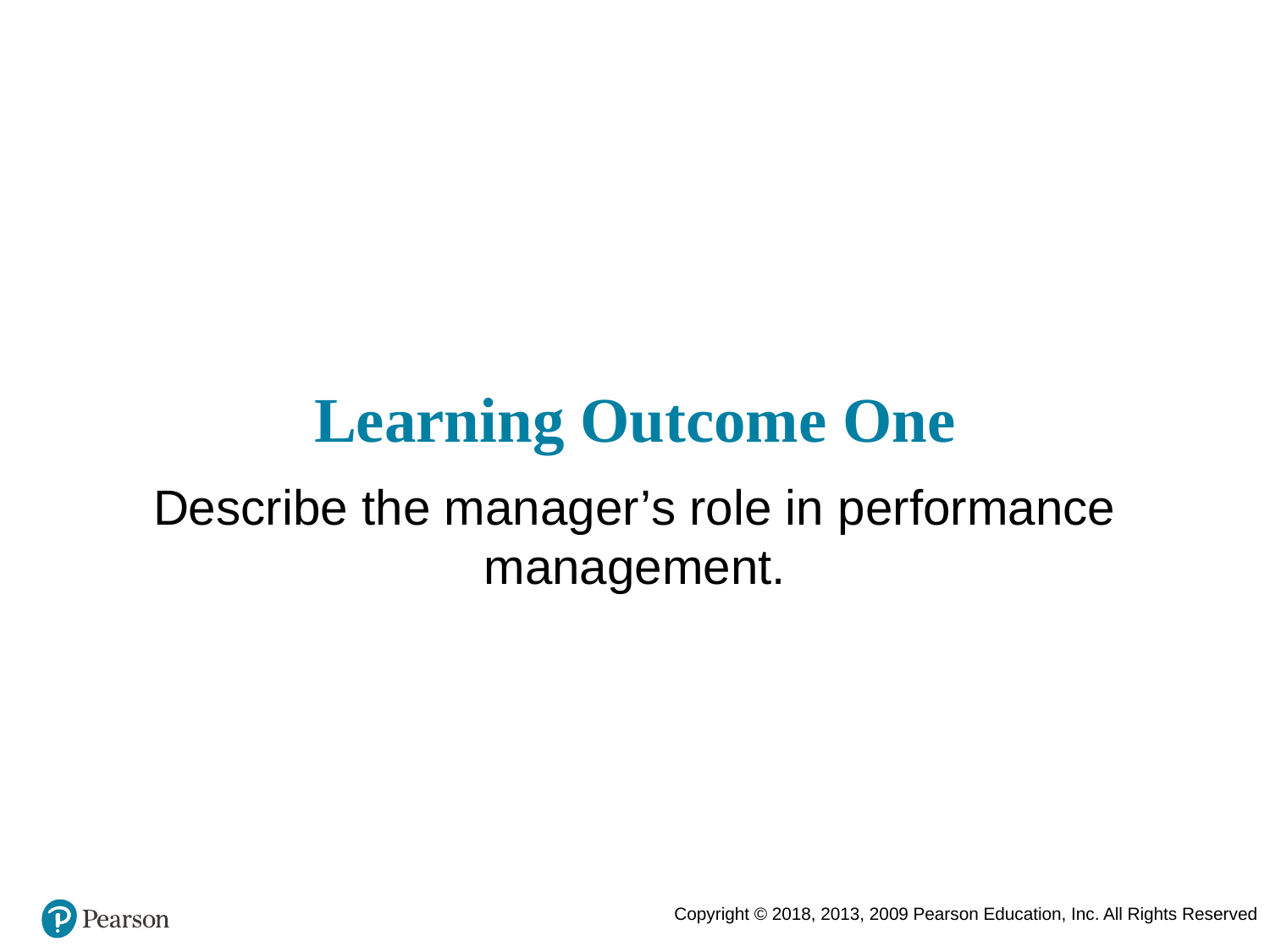

# Learning Outcome One
Describe the manager’s role in performance management.